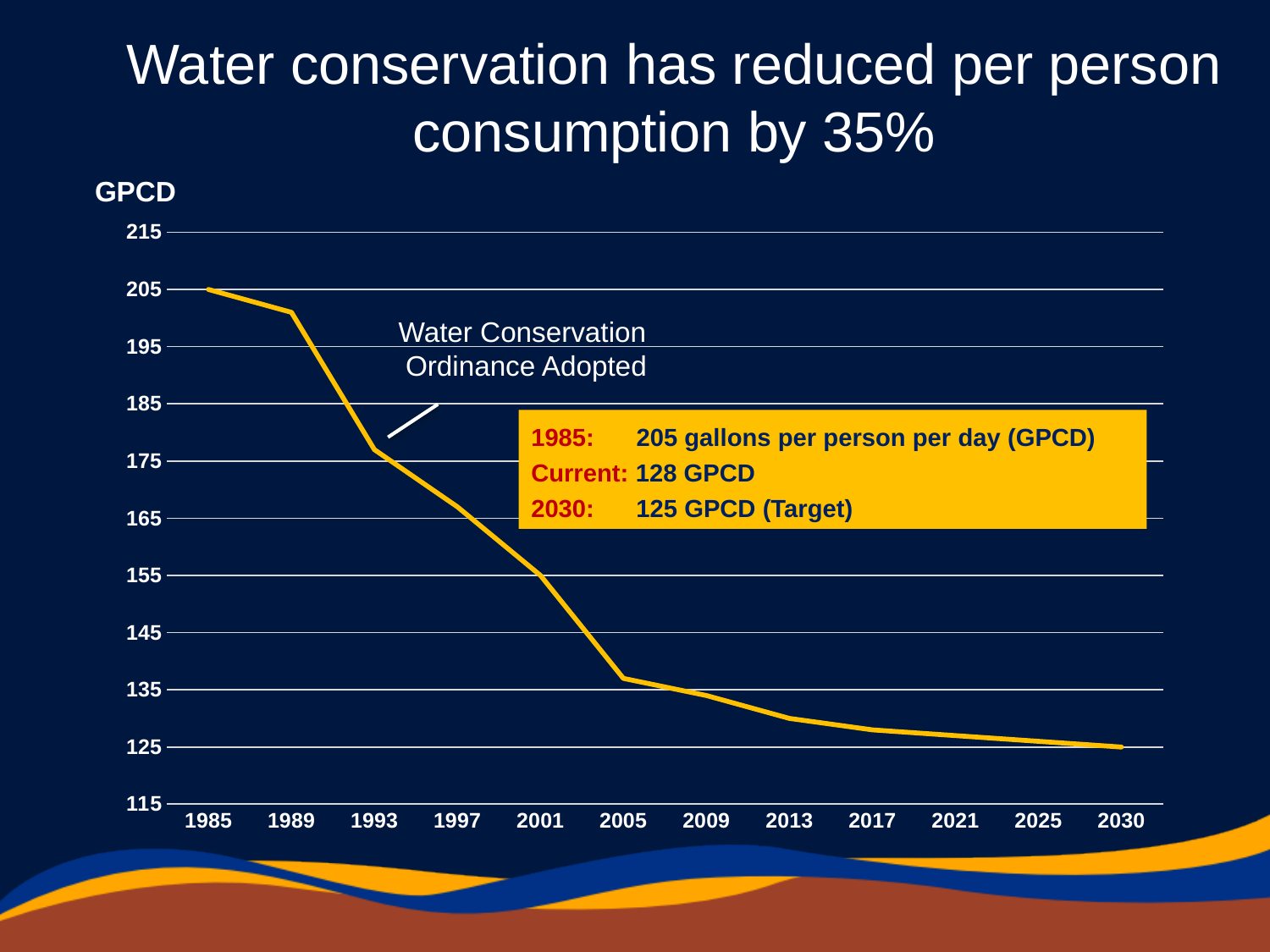

Water conservation has reduced per person consumption by 35%
GPCD

### Chart

| Category | Series 1 |
|---|---|
| 1985 | 205.0 |
| 1989 | 201.0 |
| 1993 | 177.0 |
| 1997 | 167.0 |
| 2001 | 155.0 |
| 2005 | 137.0 |
| 2009 | 134.0 |
| 2013 | 130.0 |
| 2017 | 128.0 |
| 2021 | 127.0 |
| 2025 | 126.0 |
| 2030 | 125.0 |
Water Conservation
Ordinance Adopted

1985:      205 gallons per person per day (GPCD)
Current: 128 GPCD
2030:      125 GPCD (Target)